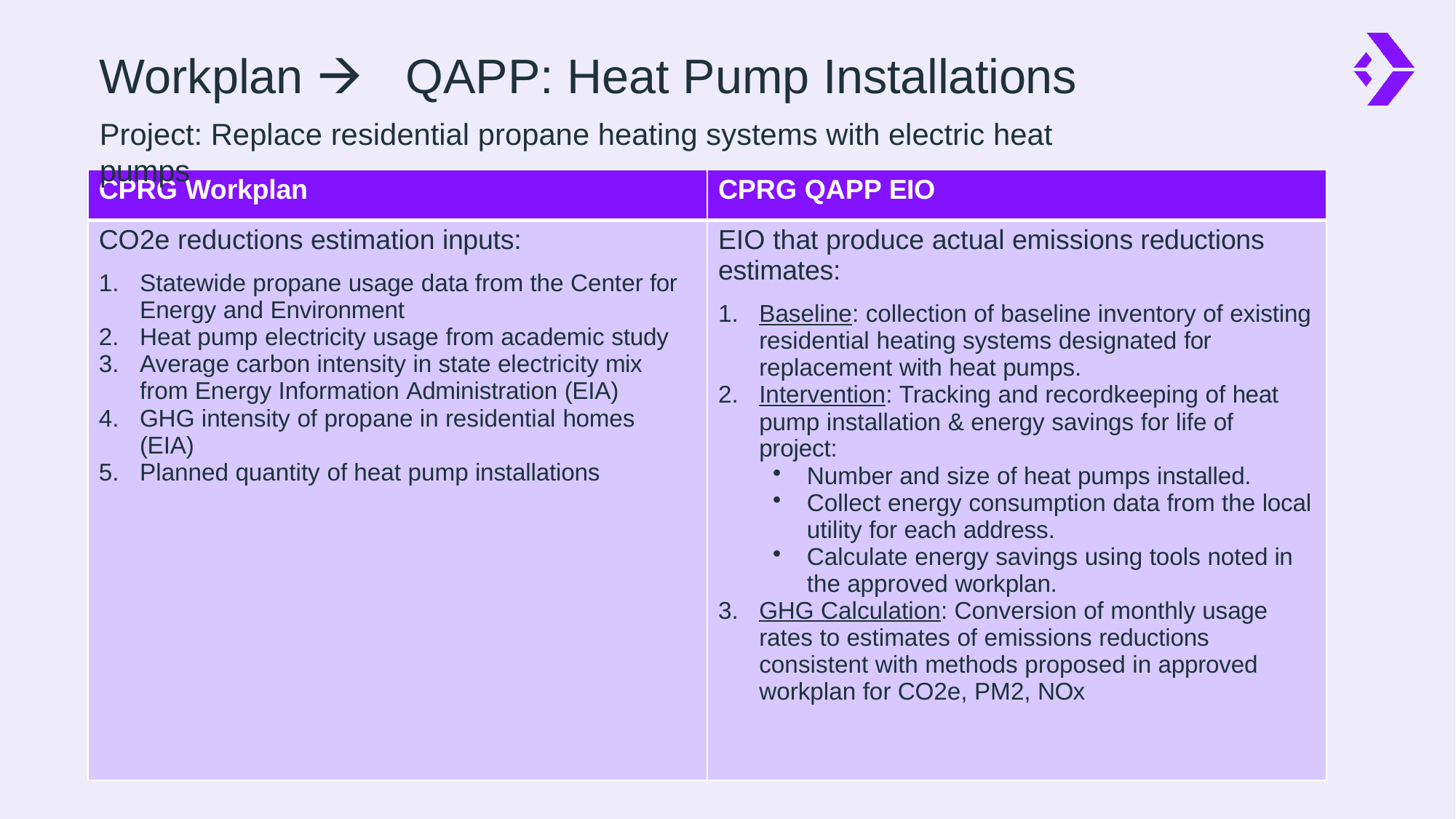

# Workplan 🡪	QAPP: Heat Pump Installations
Project: Replace residential propane heating systems with electric heat pumps
| CPRG Workplan | CPRG QAPP EIO |
| --- | --- |
| CO2e reductions estimation inputs: Statewide propane usage data from the Center for Energy and Environment Heat pump electricity usage from academic study Average carbon intensity in state electricity mix from Energy Information Administration (EIA) GHG intensity of propane in residential homes (EIA) Planned quantity of heat pump installations | EIO that produce actual emissions reductions estimates: Baseline: collection of baseline inventory of existing residential heating systems designated for replacement with heat pumps. Intervention: Tracking and recordkeeping of heat pump installation & energy savings for life of project: Number and size of heat pumps installed. Collect energy consumption data from the local utility for each address. Calculate energy savings using tools noted in the approved workplan. GHG Calculation: Conversion of monthly usage rates to estimates of emissions reductions consistent with methods proposed in approved workplan for CO2e, PM2, NOx |